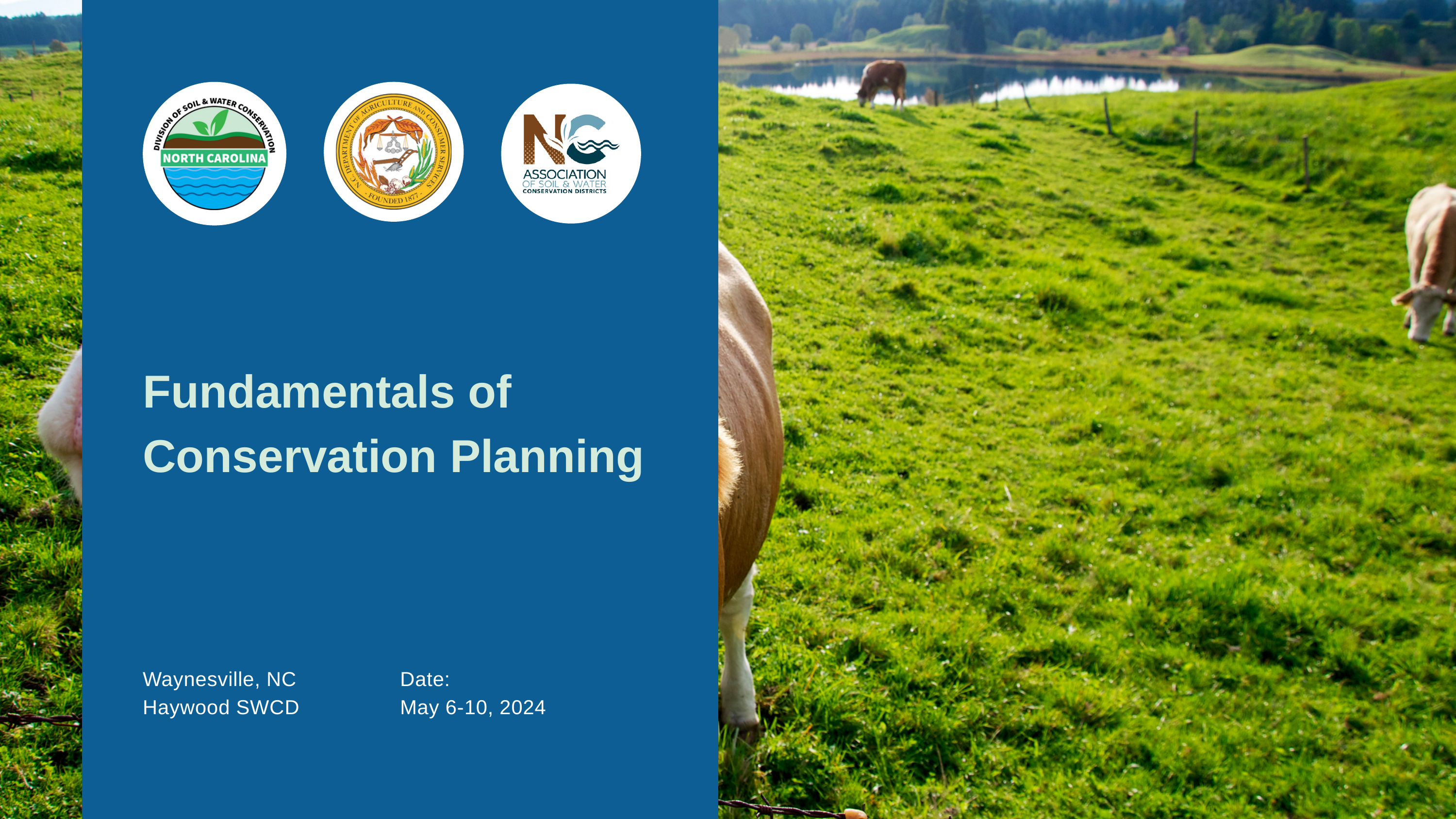

Fundamentals of Conservation Planning
Waynesville, NC
Haywood SWCD
Date:
May 6-10, 2024